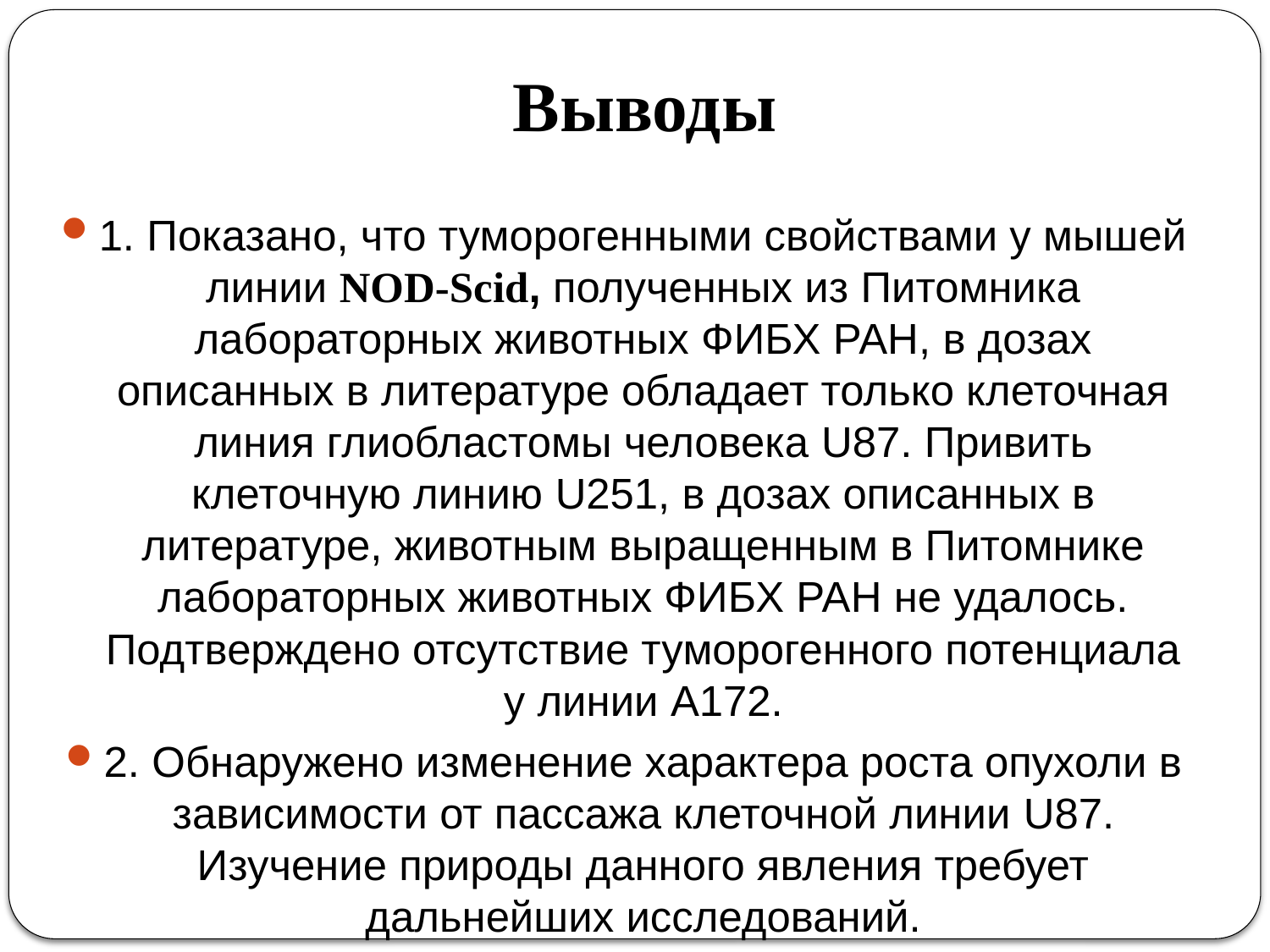

# Выводы
1. Показано, что туморогенными свойствами у мышей линии NOD-Sсid, полученных из Питомника лабораторных животных ФИБХ РАН, в дозах описанных в литературе обладает только клеточная линия глиобластомы человека U87. Привить клеточную линию U251, в дозах описанных в литературе, животным выращенным в Питомнике лабораторных животных ФИБХ РАН не удалось. Подтверждено отсутствие туморогенного потенциала у линии А172.
2. Обнаружено изменение характера роста опухоли в зависимости от пассажа клеточной линии U87. Изучение природы данного явления требует дальнейших исследований.